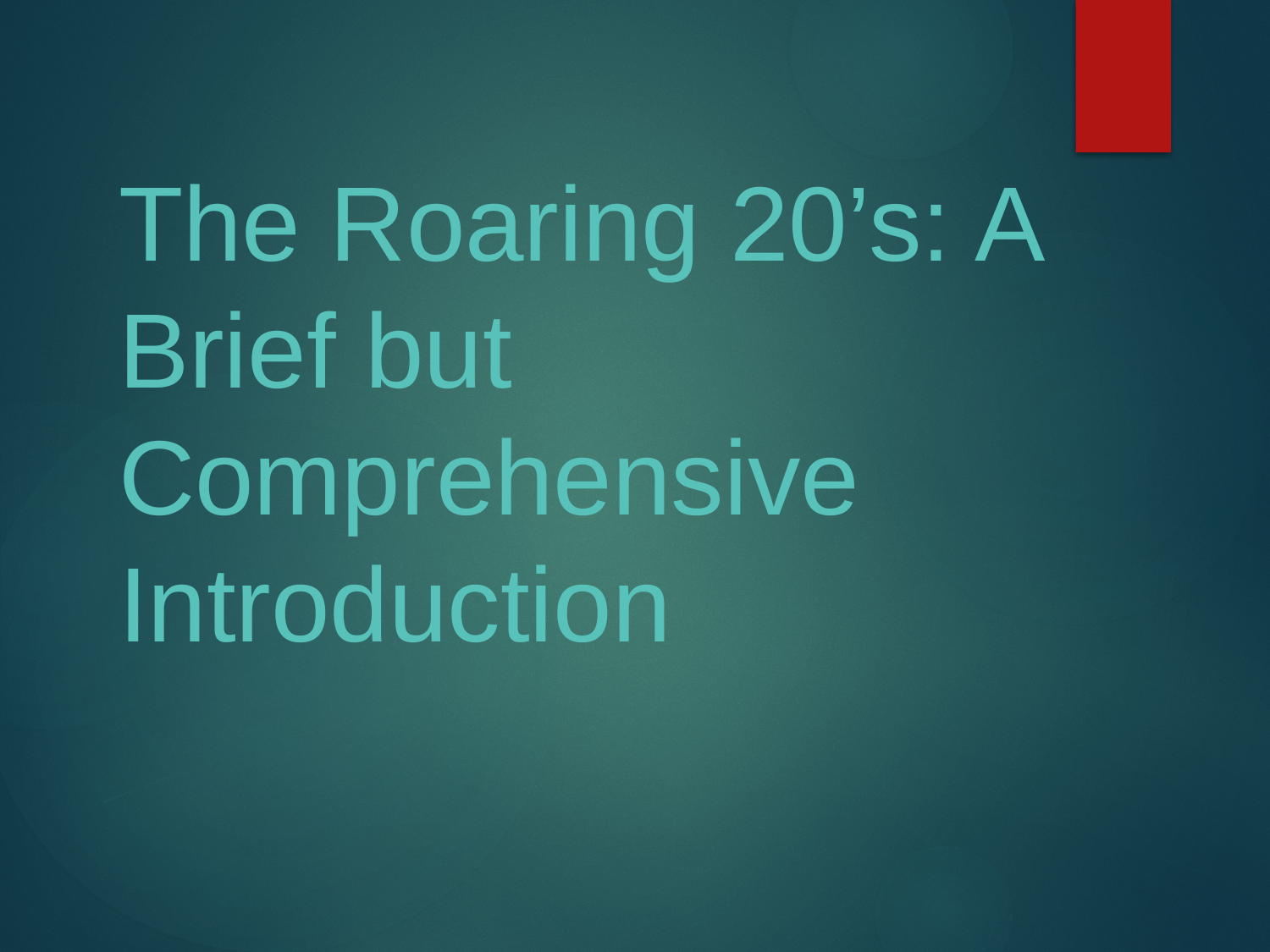

# The Roaring 20’s: A Brief but Comprehensive Introduction